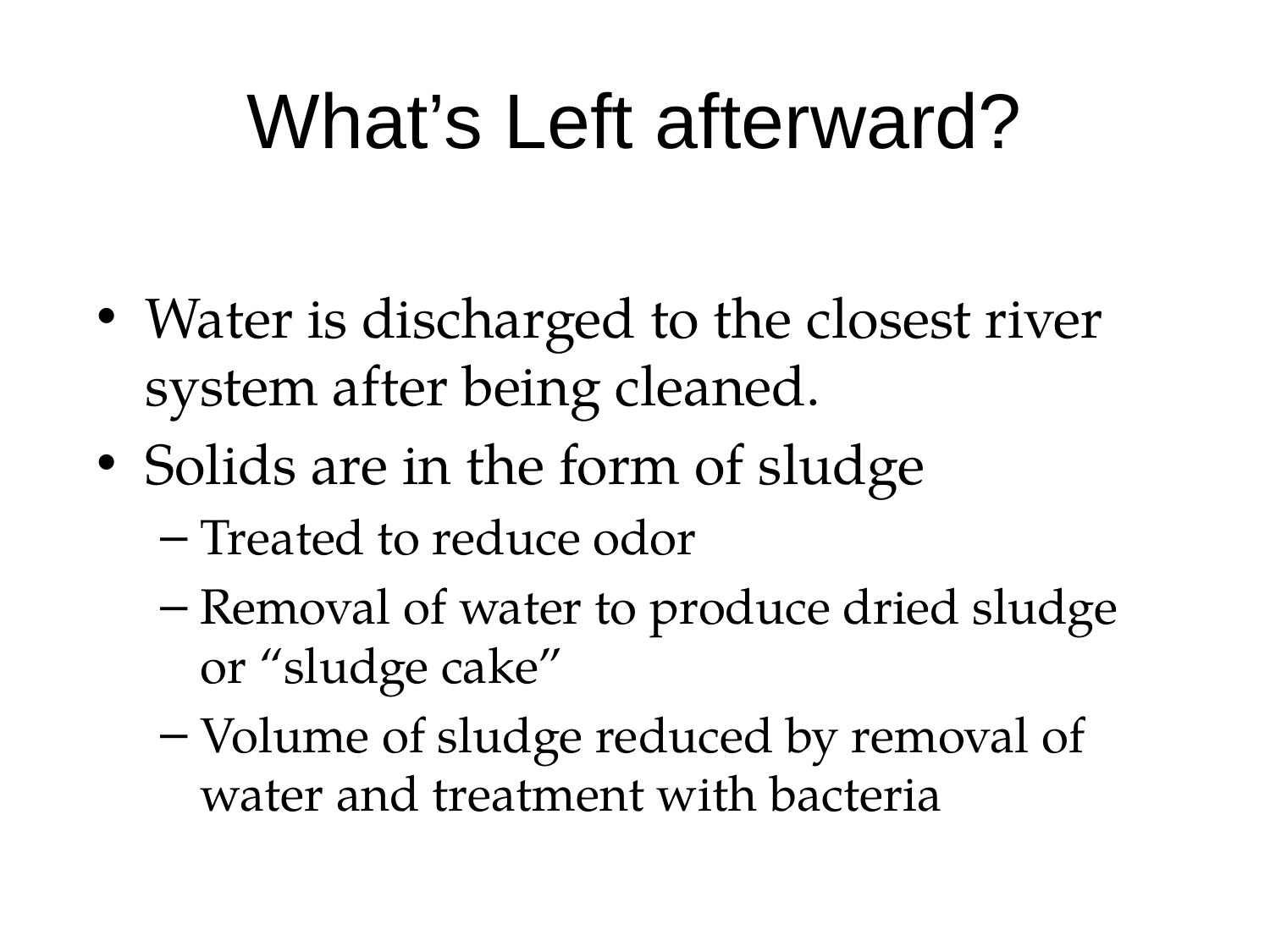

# What’s Left afterward?
Water is discharged to the closest river system after being cleaned.
Solids are in the form of sludge
Treated to reduce odor
Removal of water to produce dried sludge or “sludge cake”
Volume of sludge reduced by removal of water and treatment with bacteria